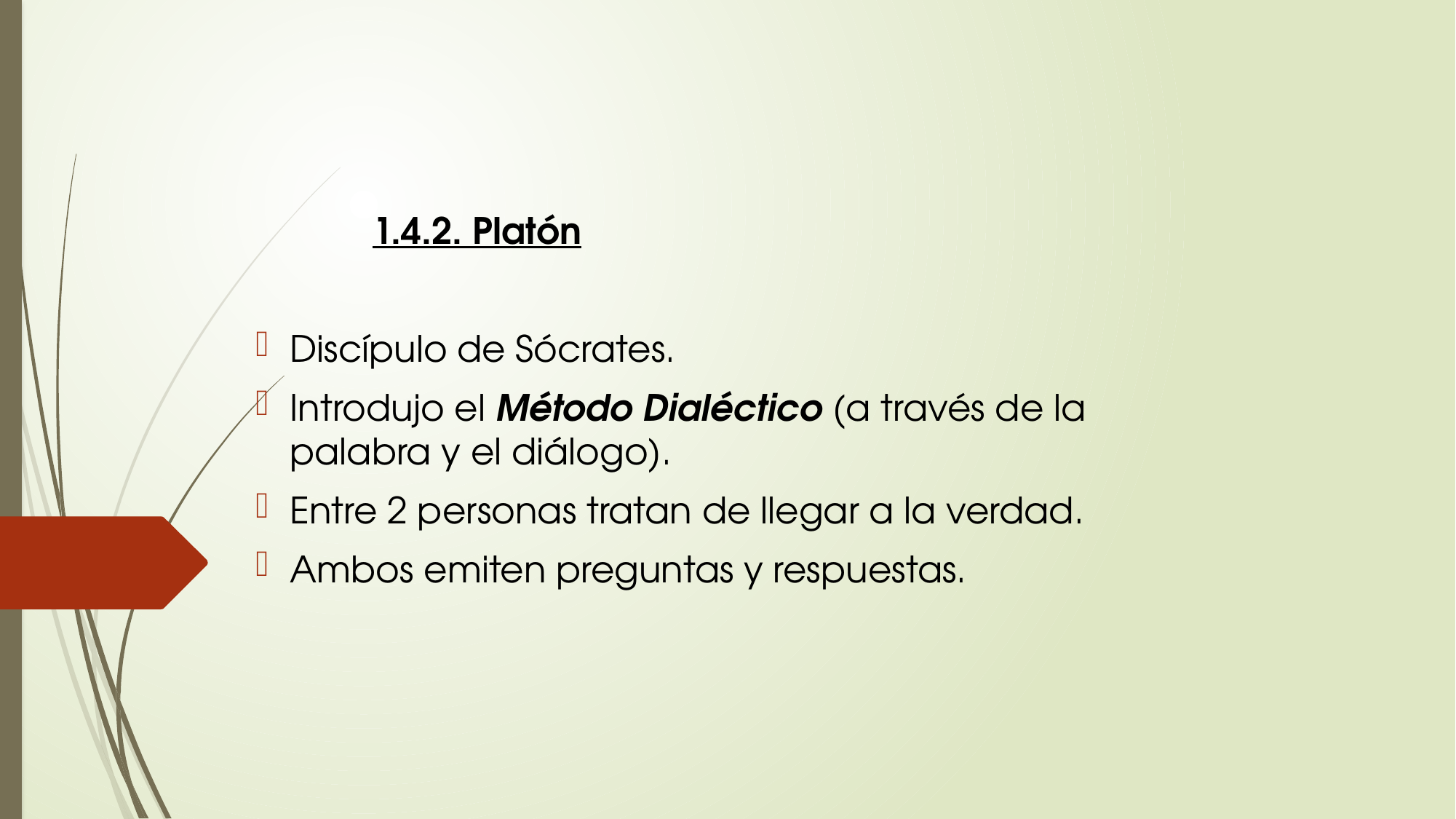

1.4.2. Platón

Discípulo de Sócrates.
Introdujo el Método Dialéctico (a través de la palabra y el diálogo).
Entre 2 personas tratan de llegar a la verdad.
Ambos emiten preguntas y respuestas.